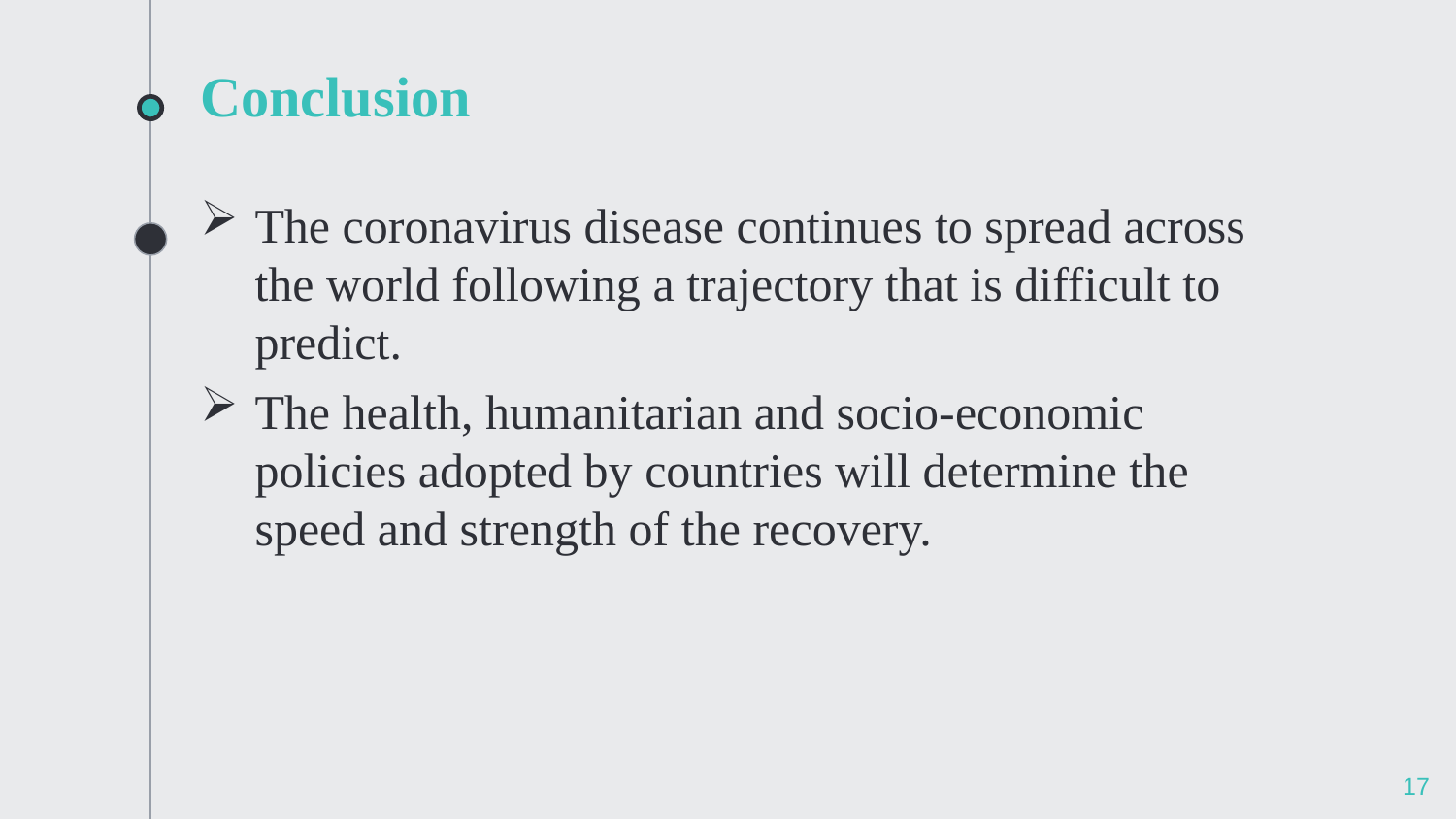

# Conclusion
The coronavirus disease continues to spread across the world following a trajectory that is difficult to predict.
The health, humanitarian and socio-economic policies adopted by countries will determine the speed and strength of the recovery.
17